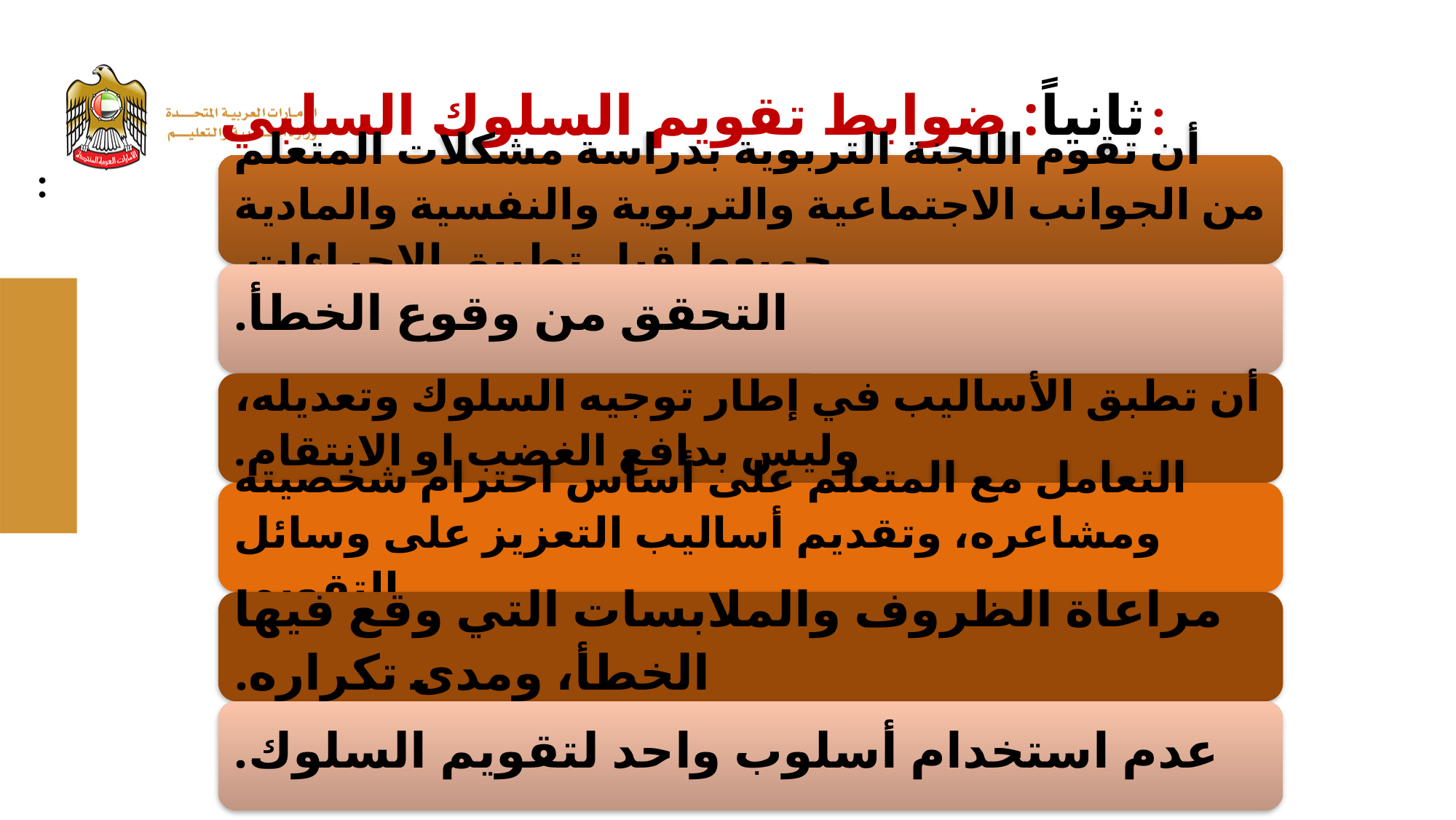

# ثانياً: ضوابط تقويم السلوك السلبي:
:
التحقق من وقوع الخطأ.
التعامل مع المتعلم على أساس احترام شخصيته ومشاعره، وتقديم أساليب التعزيز على وسائل التقويم
عدم استخدام أسلوب واحد لتقويم السلوك.